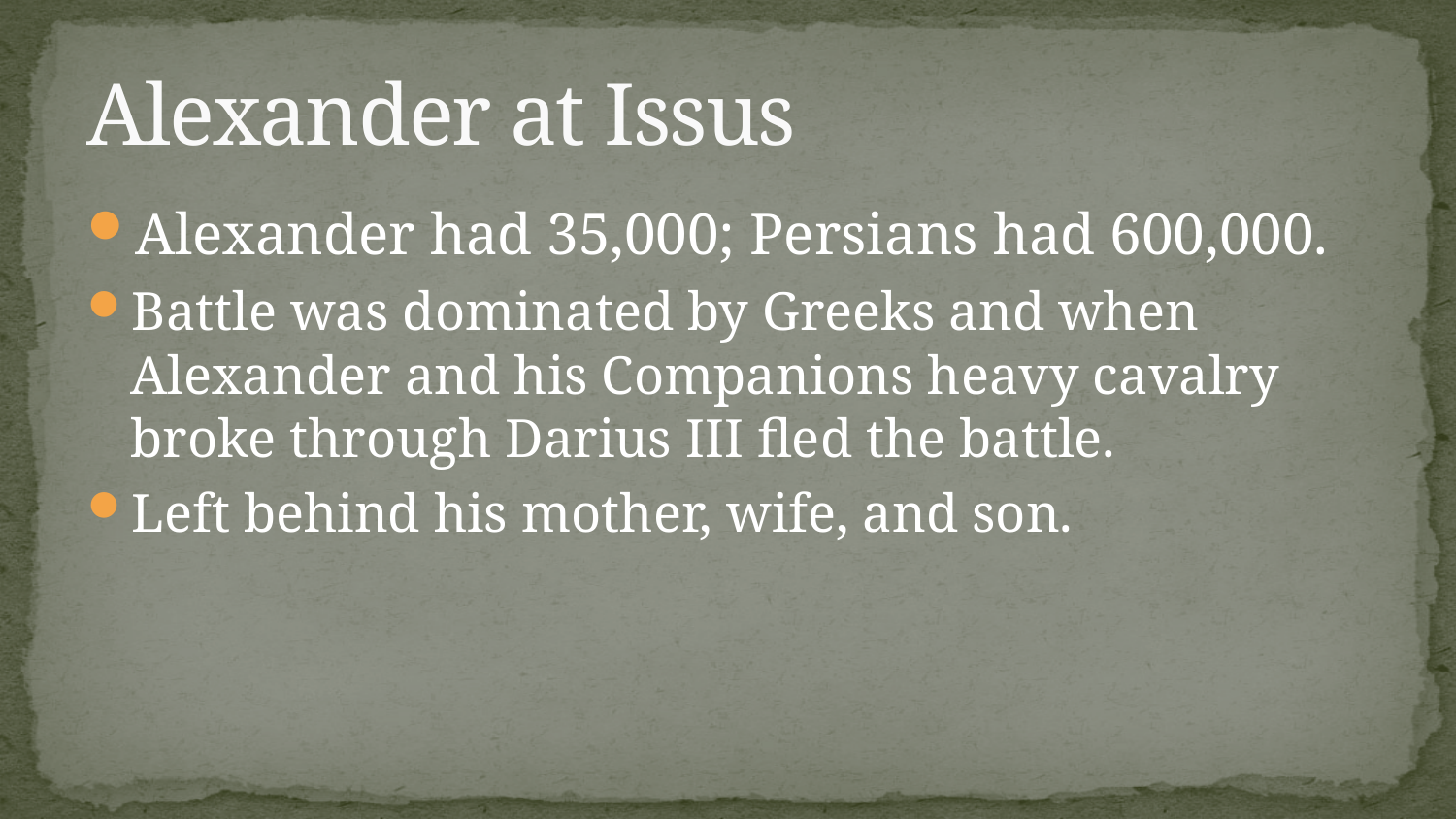

# Alexander at Issus
Alexander had 35,000; Persians had 600,000.
Battle was dominated by Greeks and when Alexander and his Companions heavy cavalry broke through Darius III fled the battle.
Left behind his mother, wife, and son.